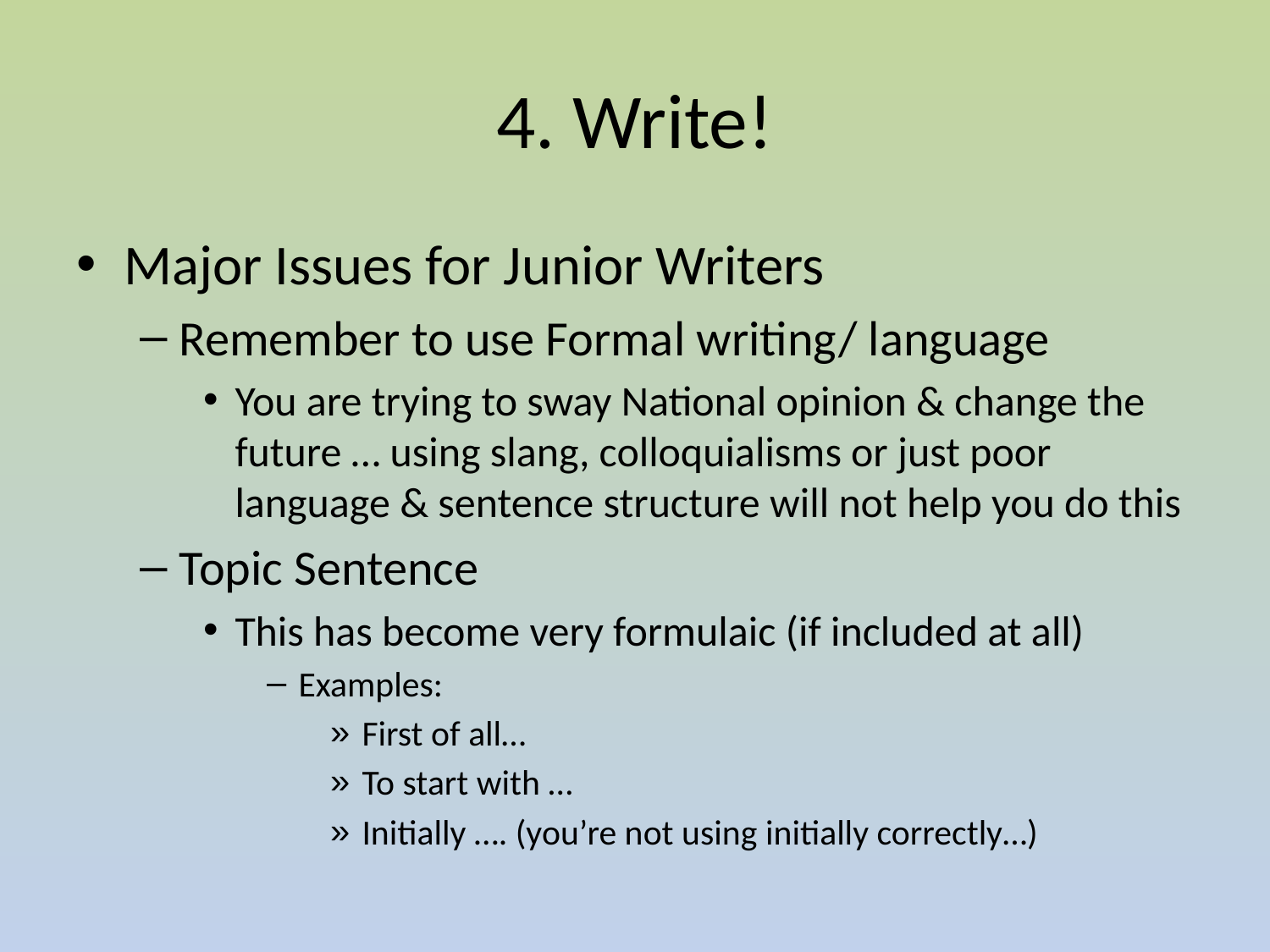

# 4. Write!
Major Issues for Junior Writers
Remember to use Formal writing/ language
You are trying to sway National opinion & change the future … using slang, colloquialisms or just poor language & sentence structure will not help you do this
Topic Sentence
This has become very formulaic (if included at all)
Examples:
First of all…
To start with …
Initially …. (you’re not using initially correctly…)